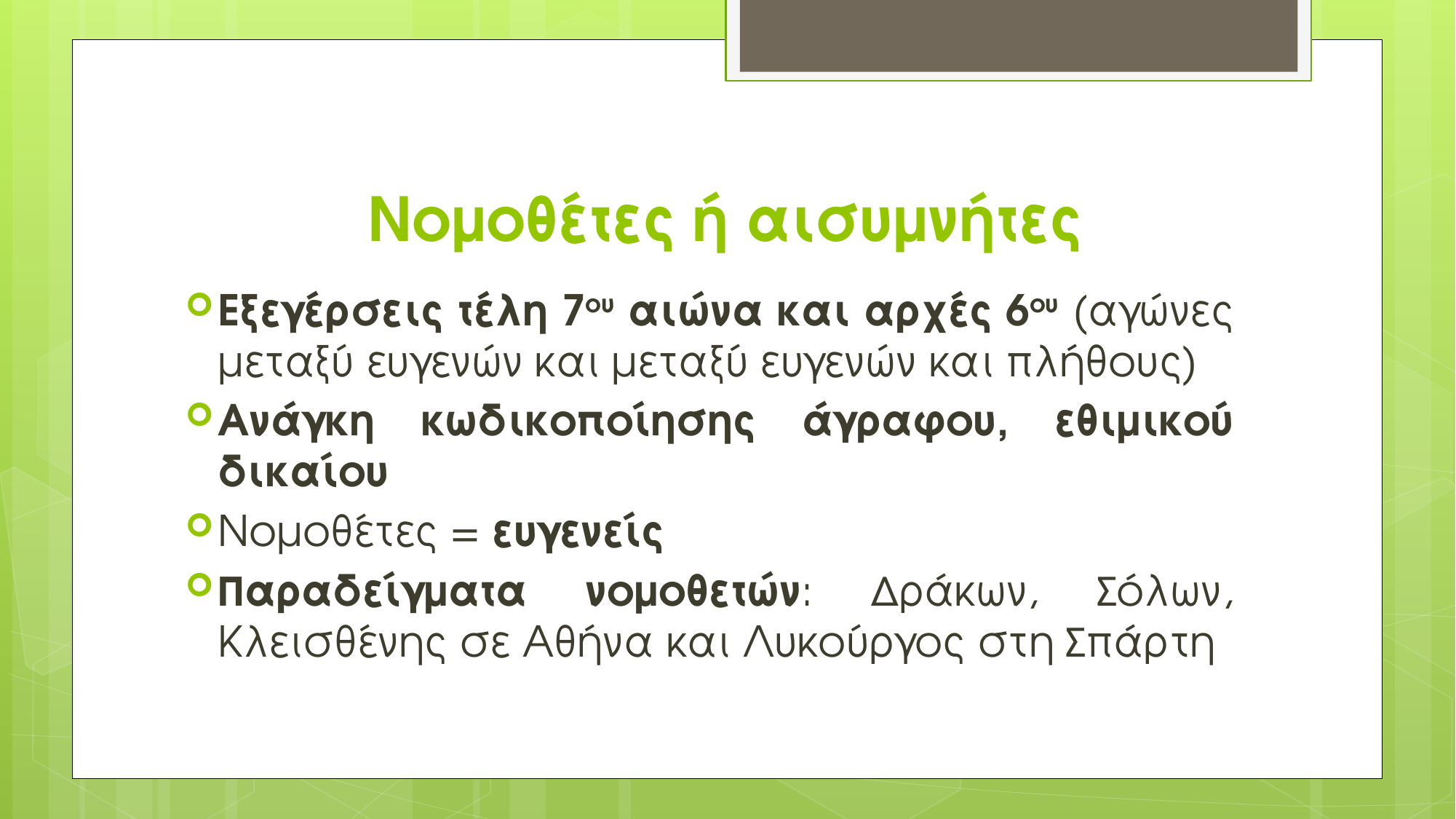

# Νομοθέτες ή αισυμνήτες
Εξεγέρσεις τέλη 7ου αιώνα και αρχές 6ου (αγώνες μεταξύ ευγενών και μεταξύ ευγενών και πλήθους)
Ανάγκη κωδικοποίησης άγραφου, εθιμικού δικαίου
Νομοθέτες = ευγενείς
Παραδείγματα νομοθετών: Δράκων, Σόλων, Κλεισθένης σε Αθήνα και Λυκούργος στη Σπάρτη